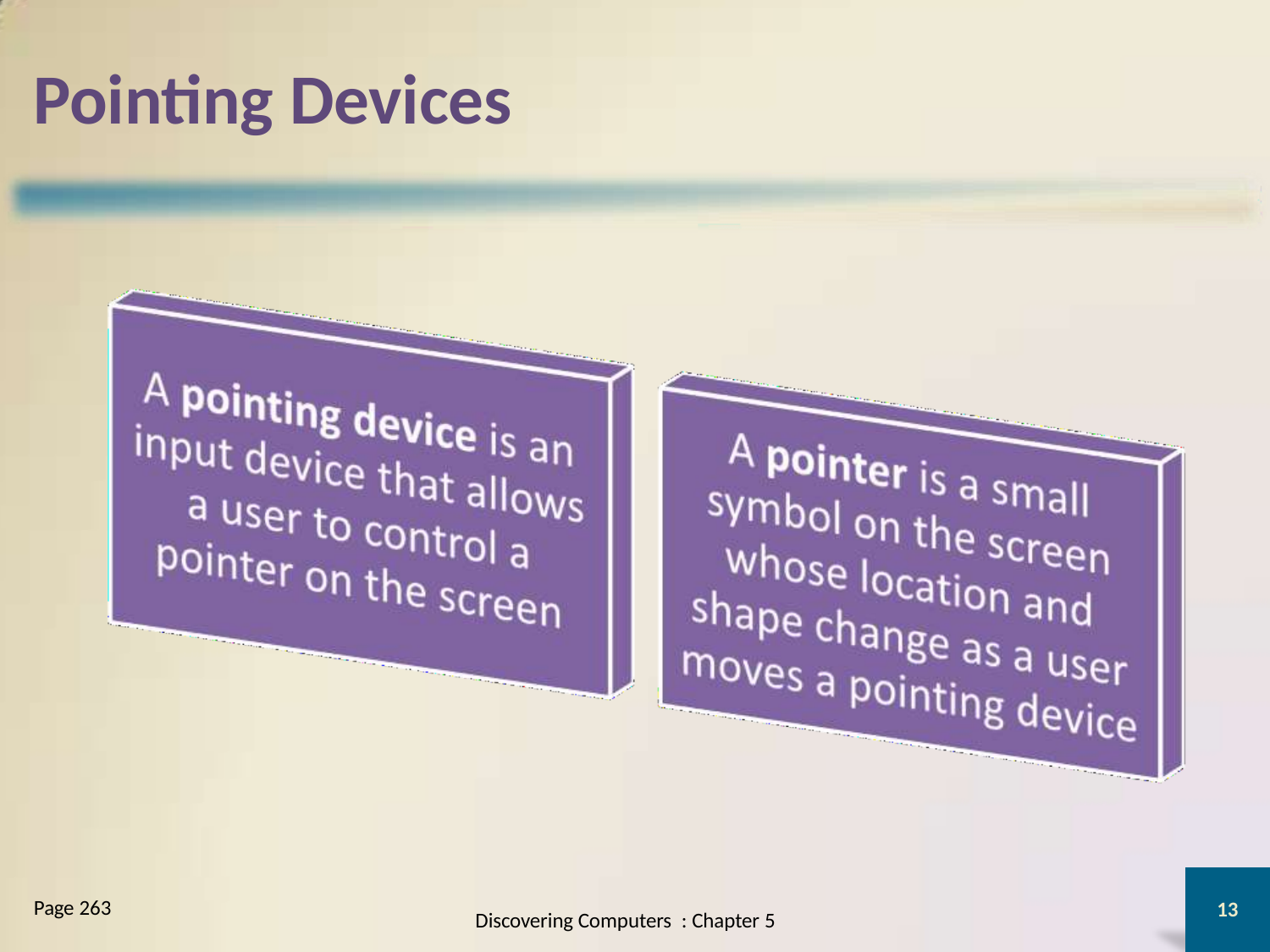

# Pointing Devices

Page 263
13
Discovering Computers  : Chapter 5